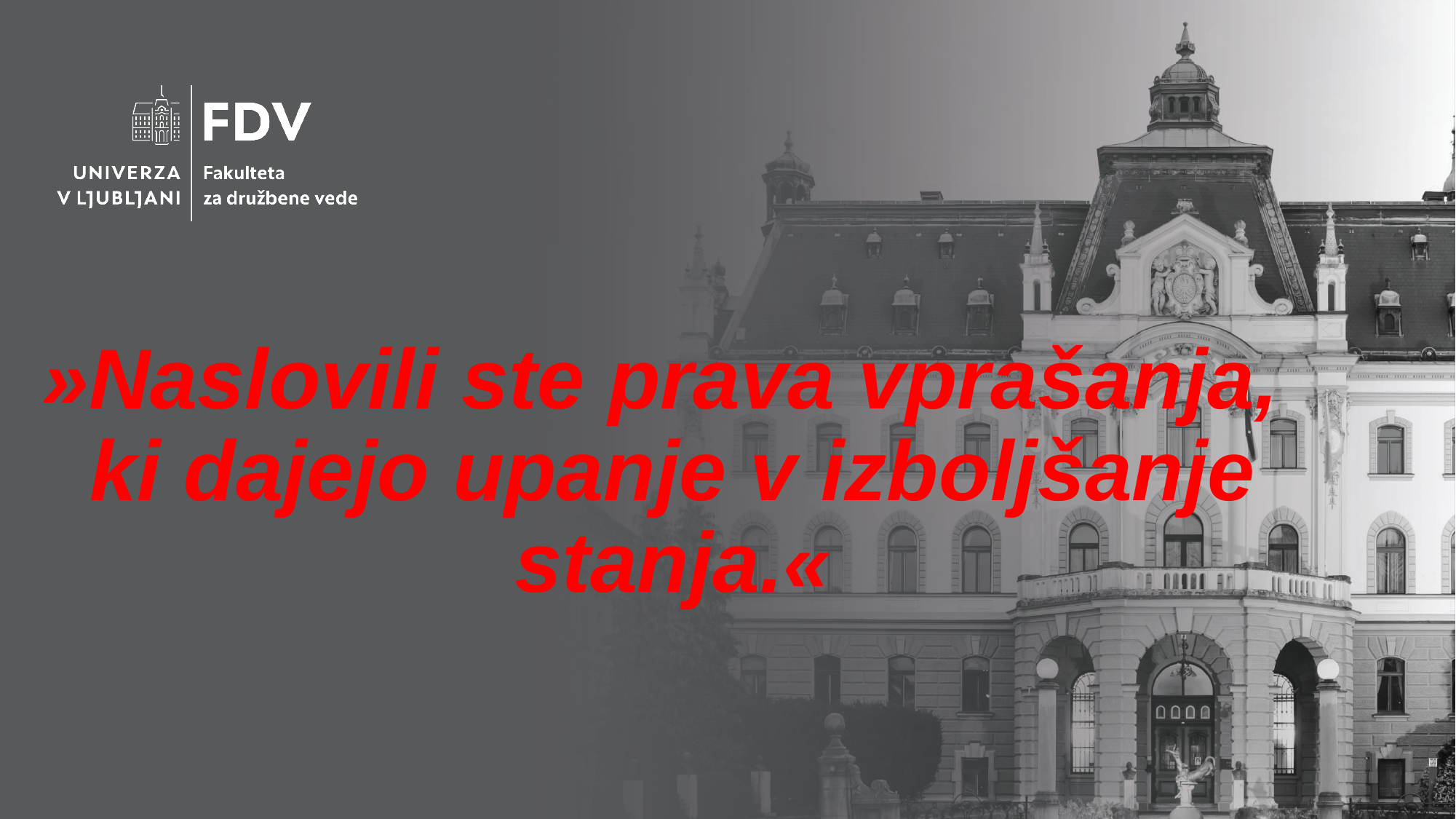

# »Naslovili ste prava vprašanja, ki dajejo upanje v izboljšanje stanja.«